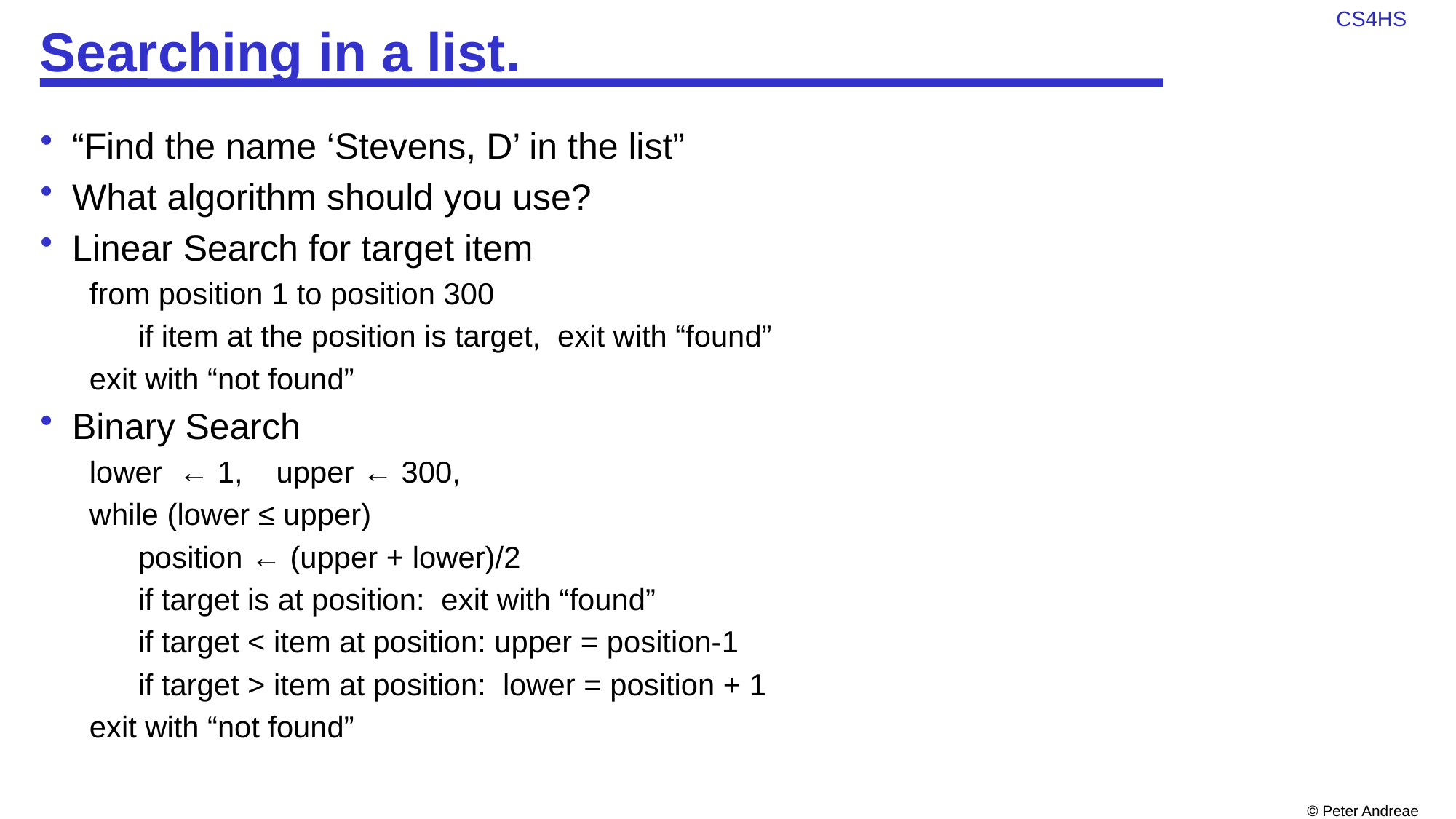

# Searching in a list.
“Find the name ‘Stevens, D’ in the list”
What algorithm should you use?
Linear Search for target item
from position 1 to position 300
if item at the position is target,  exit with “found”
exit with “not found”
Binary Search
lower  ← 1,    upper ← 300,
while (lower ≤ upper)
position ← (upper + lower)/2
if target is at position:  exit with “found”
if target < item at position: upper = position-1
if target > item at position:  lower = position + 1
exit with “not found”